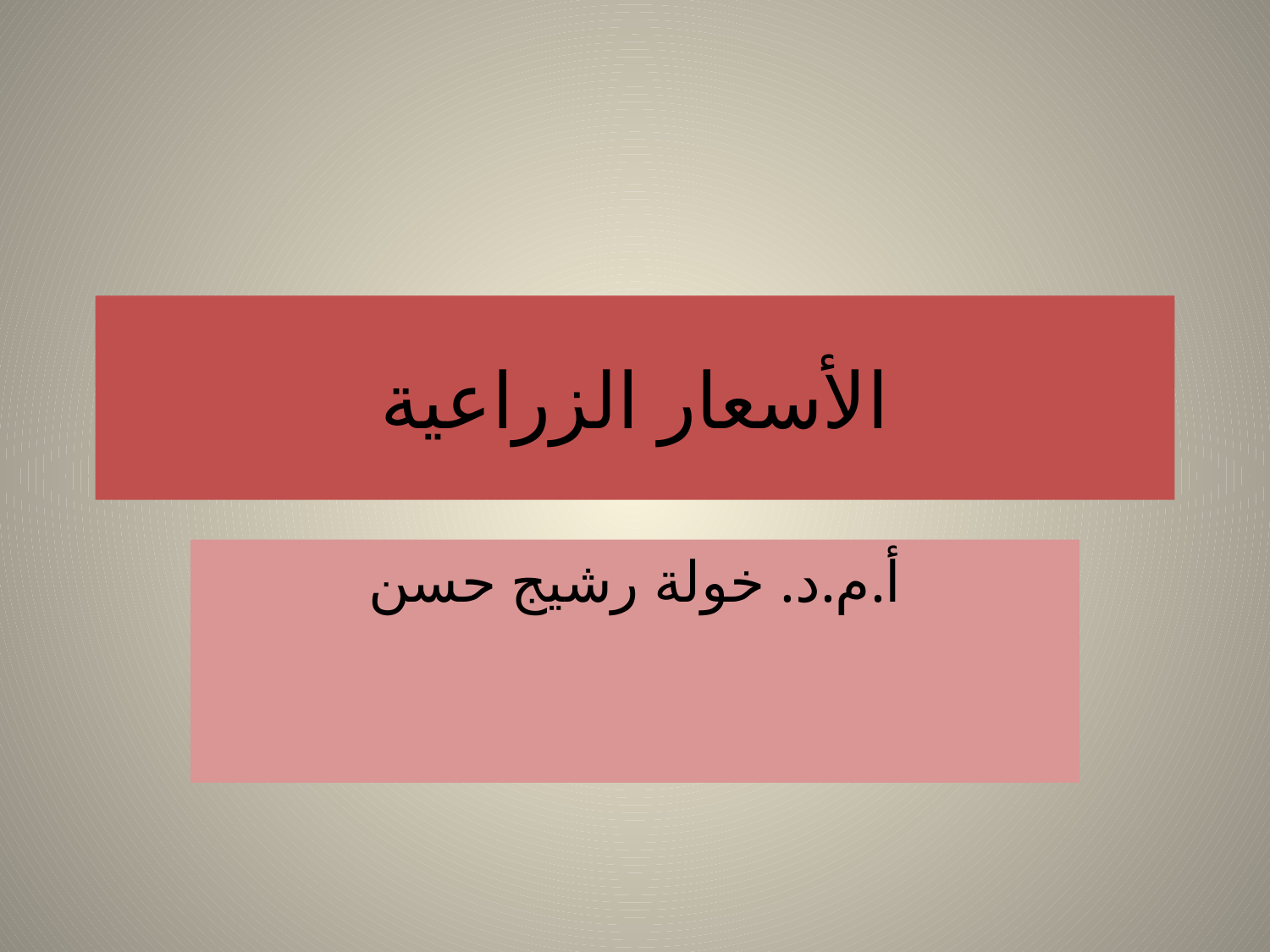

# الأسعار الزراعية
أ.م.د. خولة رشيج حسن